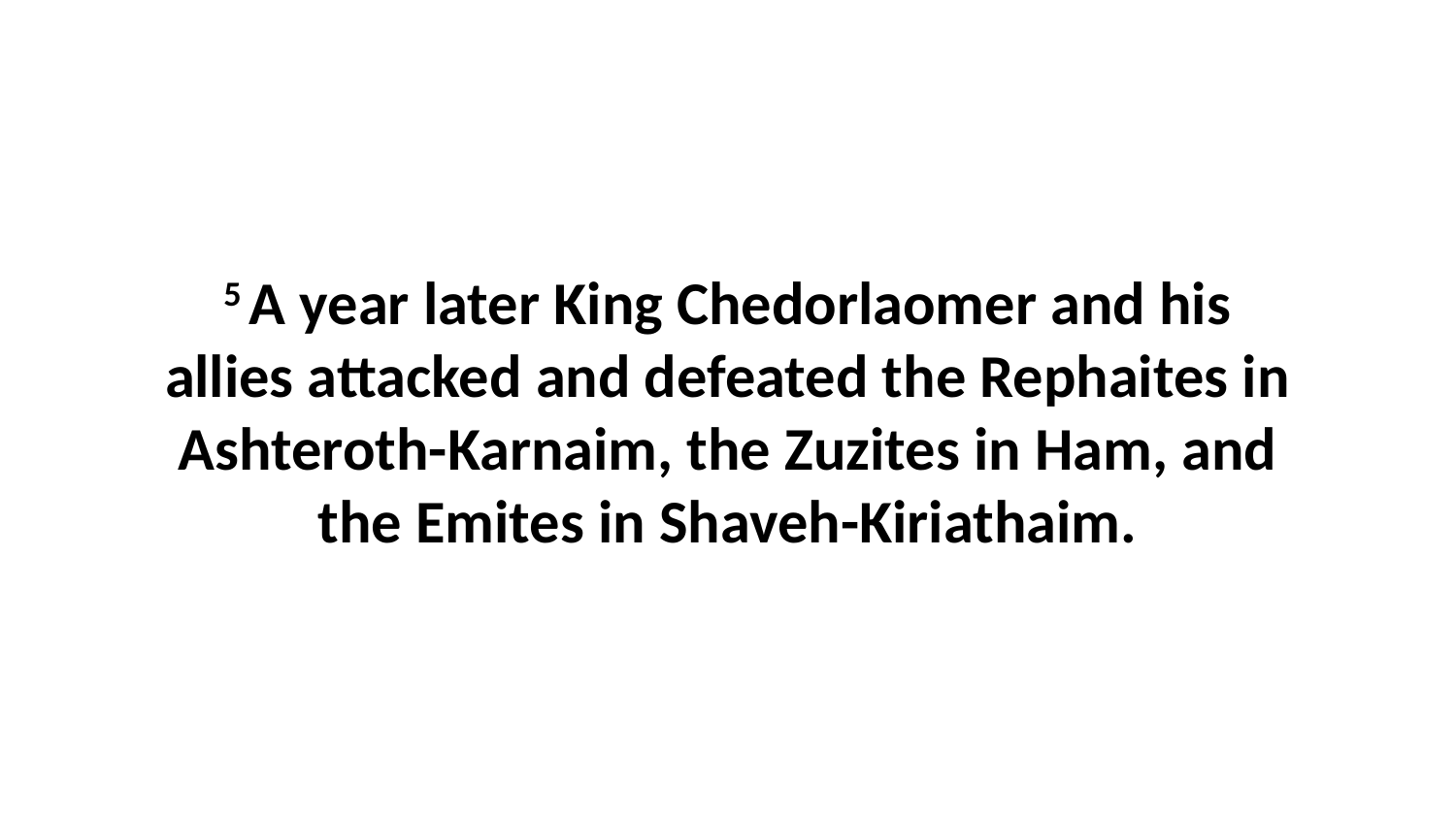

5 A year later King Chedorlaomer and his allies attacked and defeated the Rephaites in Ashteroth-Karnaim, the Zuzites in Ham, and the Emites in Shaveh-Kiriathaim.